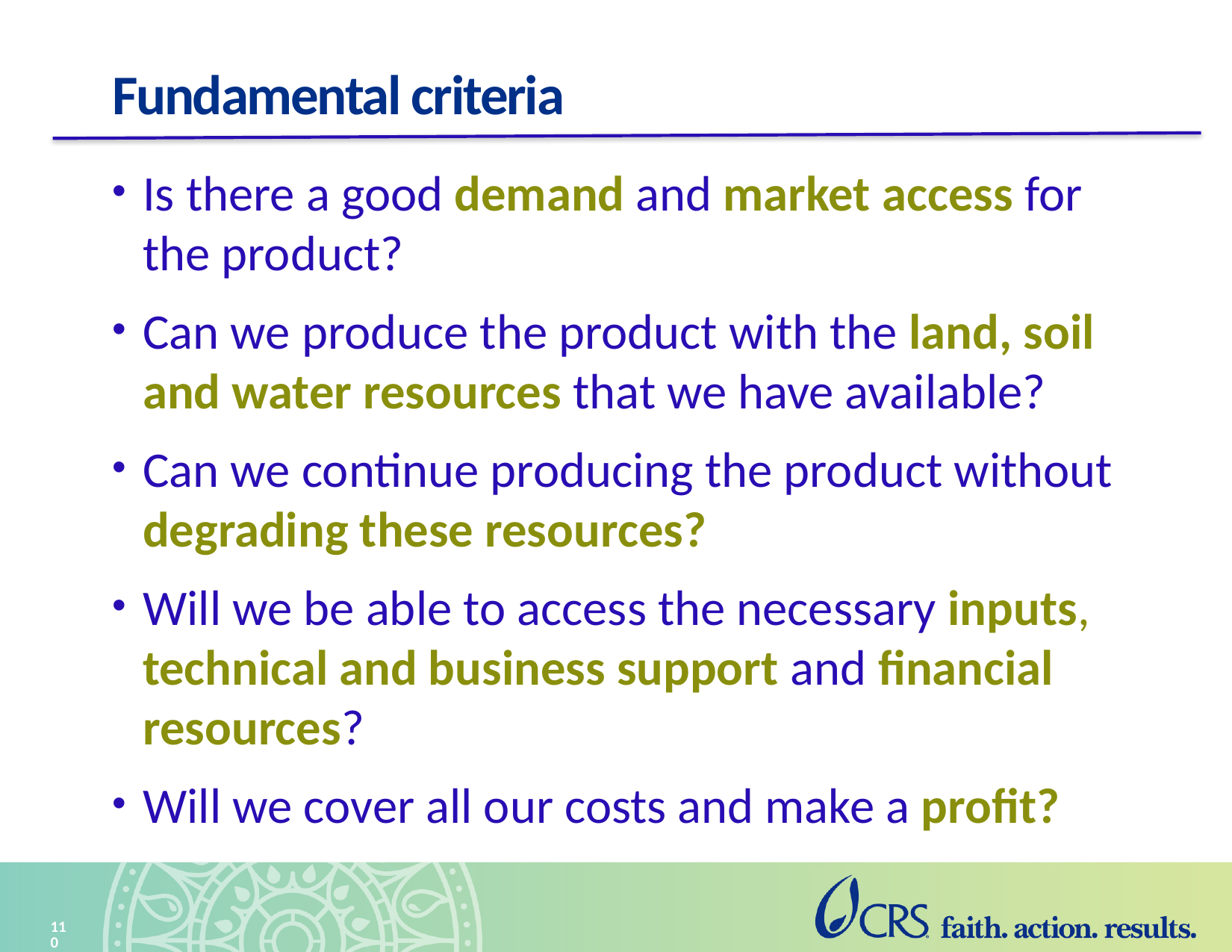

# Fundamental criteria
Is there a good demand and market access for the product?
Can we produce the product with the land, soil and water resources that we have available?
Can we continue producing the product without degrading these resources?
Will we be able to access the necessary inputs, technical and business support and financial resources?
Will we cover all our costs and make a profit?
110